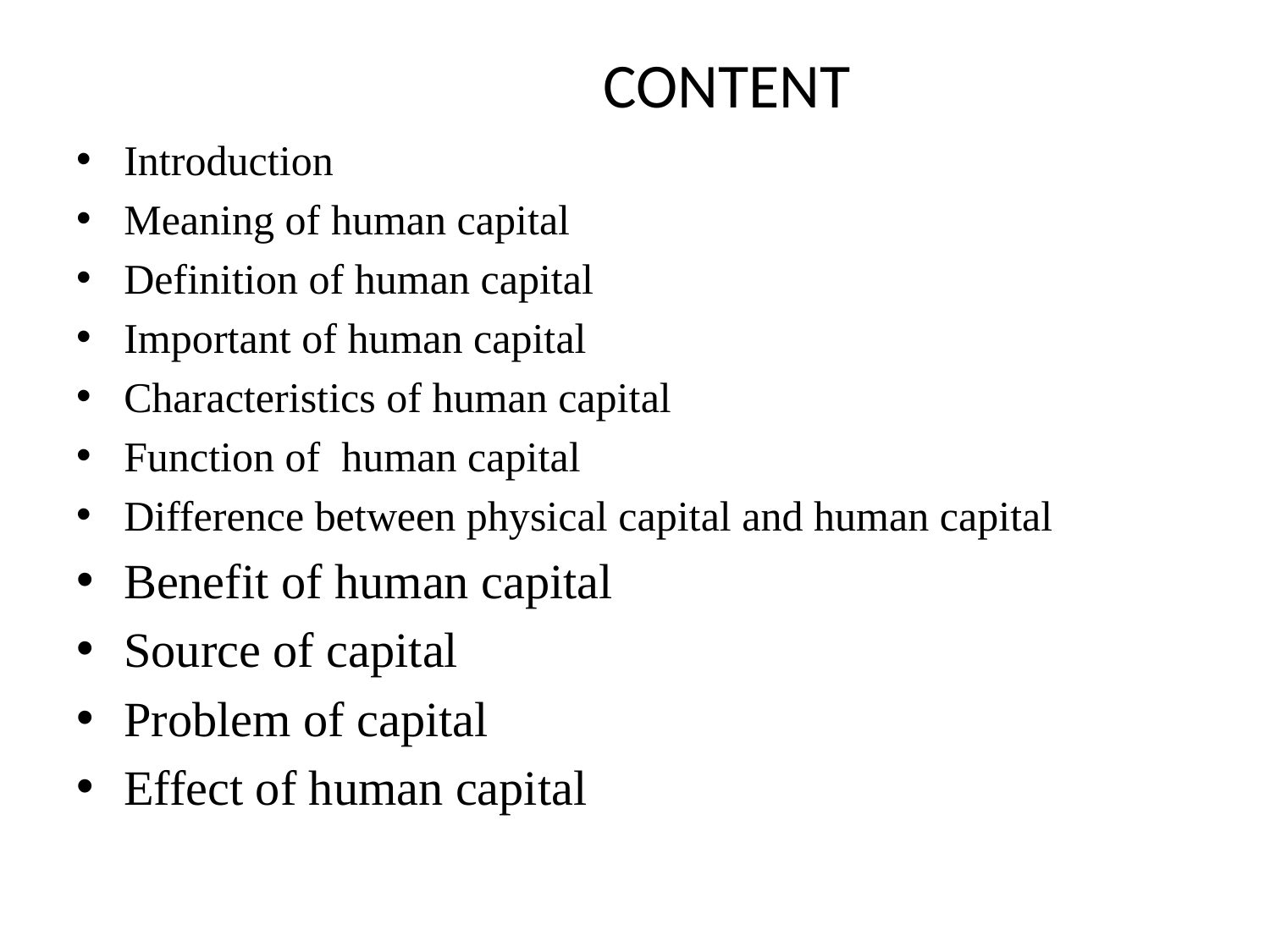

# CONTENT
Introduction
Meaning of human capital
Definition of human capital
Important of human capital
Characteristics of human capital
Function of  human capital
Difference between physical capital and human capital
Benefit of human capital
Source of capital
Problem of capital
Effect of human capital